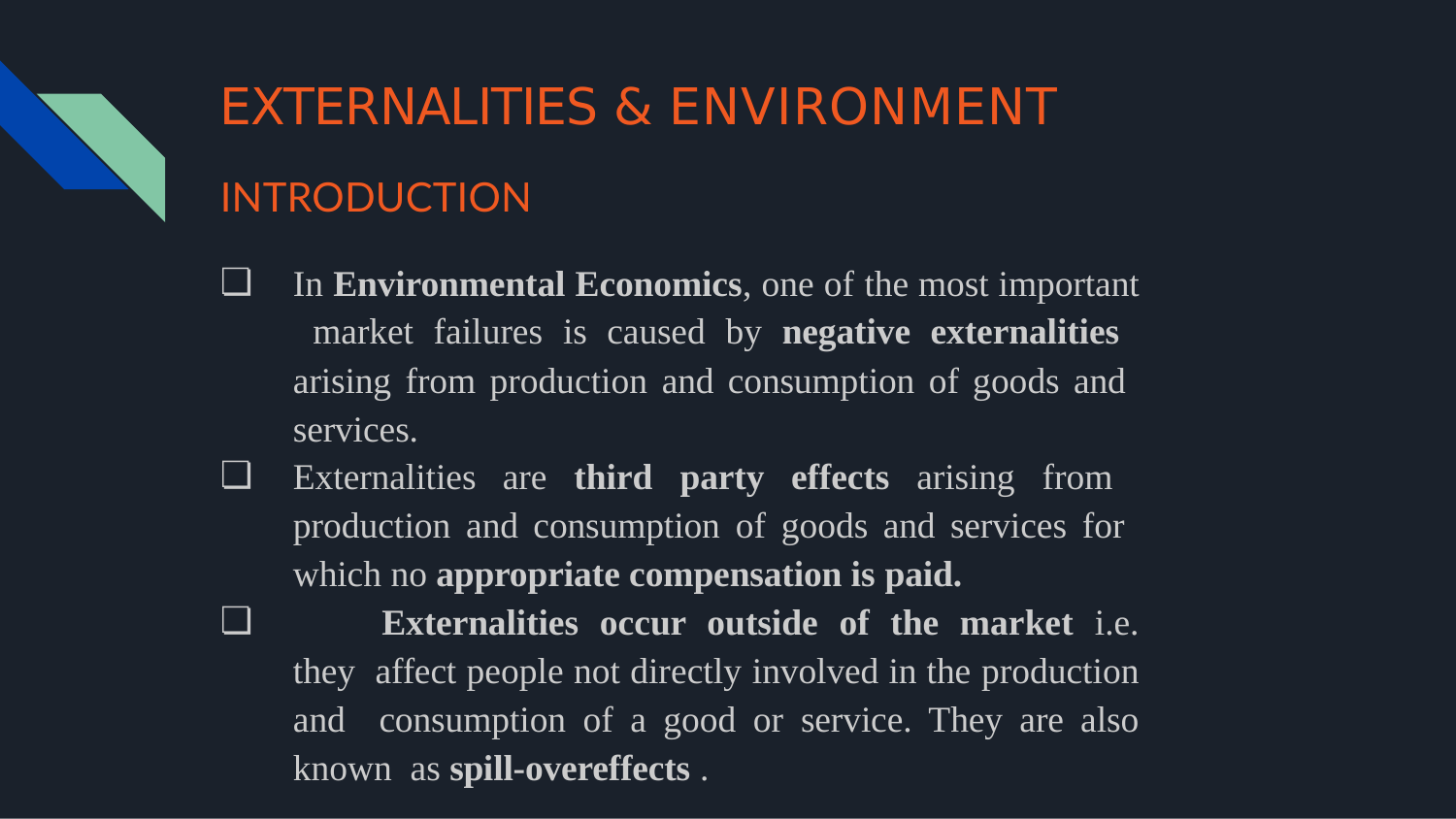

# EXTERNALITIES & ENVIRONMENT
INTRODUCTION
In Environmental Economics, one of the most important  market failures is caused by negative externalities  arising from production and consumption of goods and  services.
Externalities are third party effects arising from  production and consumption of goods and services for  which no appropriate compensation is paid.
	Externalities occur outside of the market i.e. they  affect people not directly involved in the production and  consumption of a good or service. They are also known  as spill-overeffects .